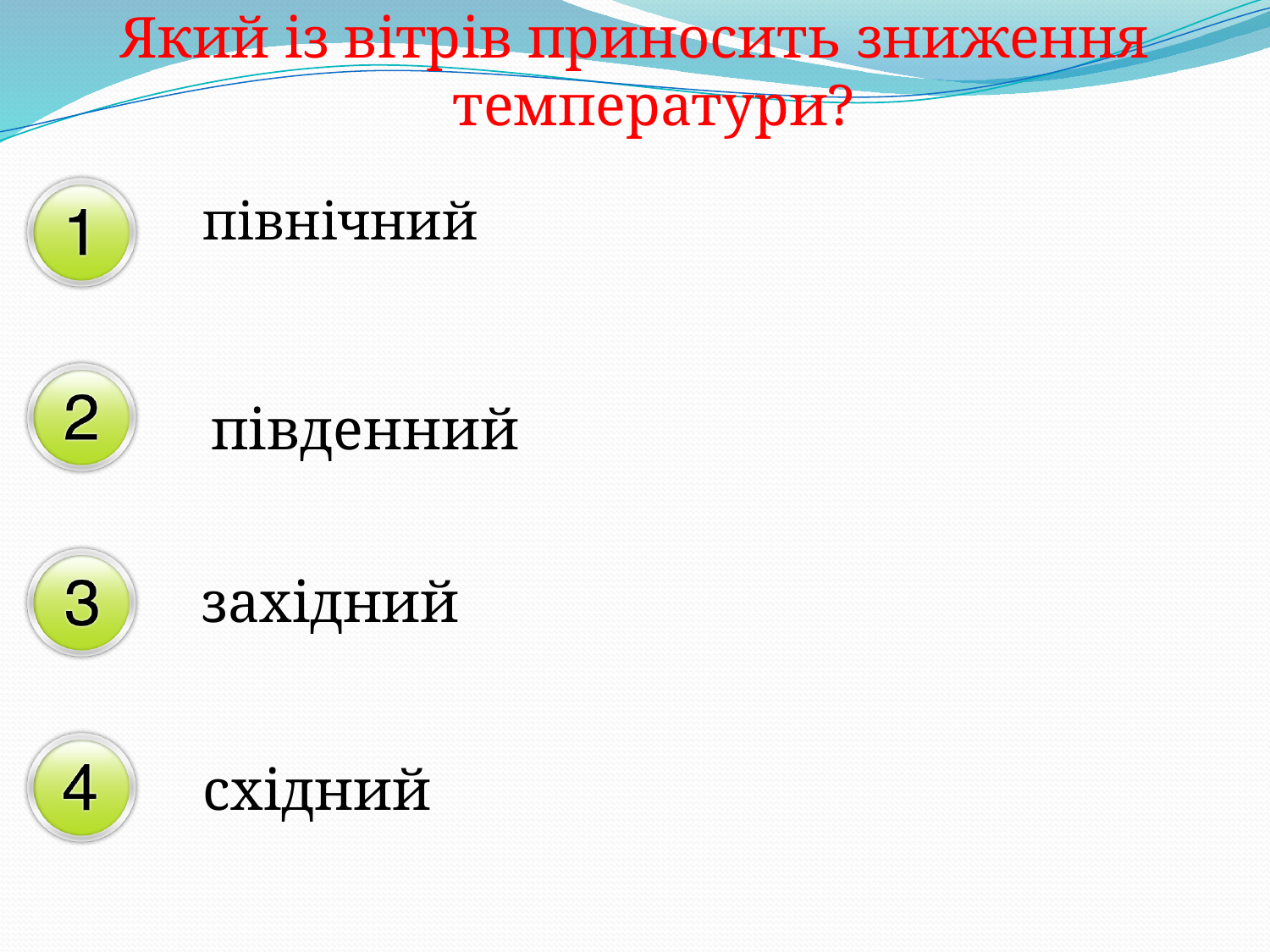

Який iз вiтрiв приносить зниження температури?

пiвнiчний

пiвденний

захiдний
схiдний